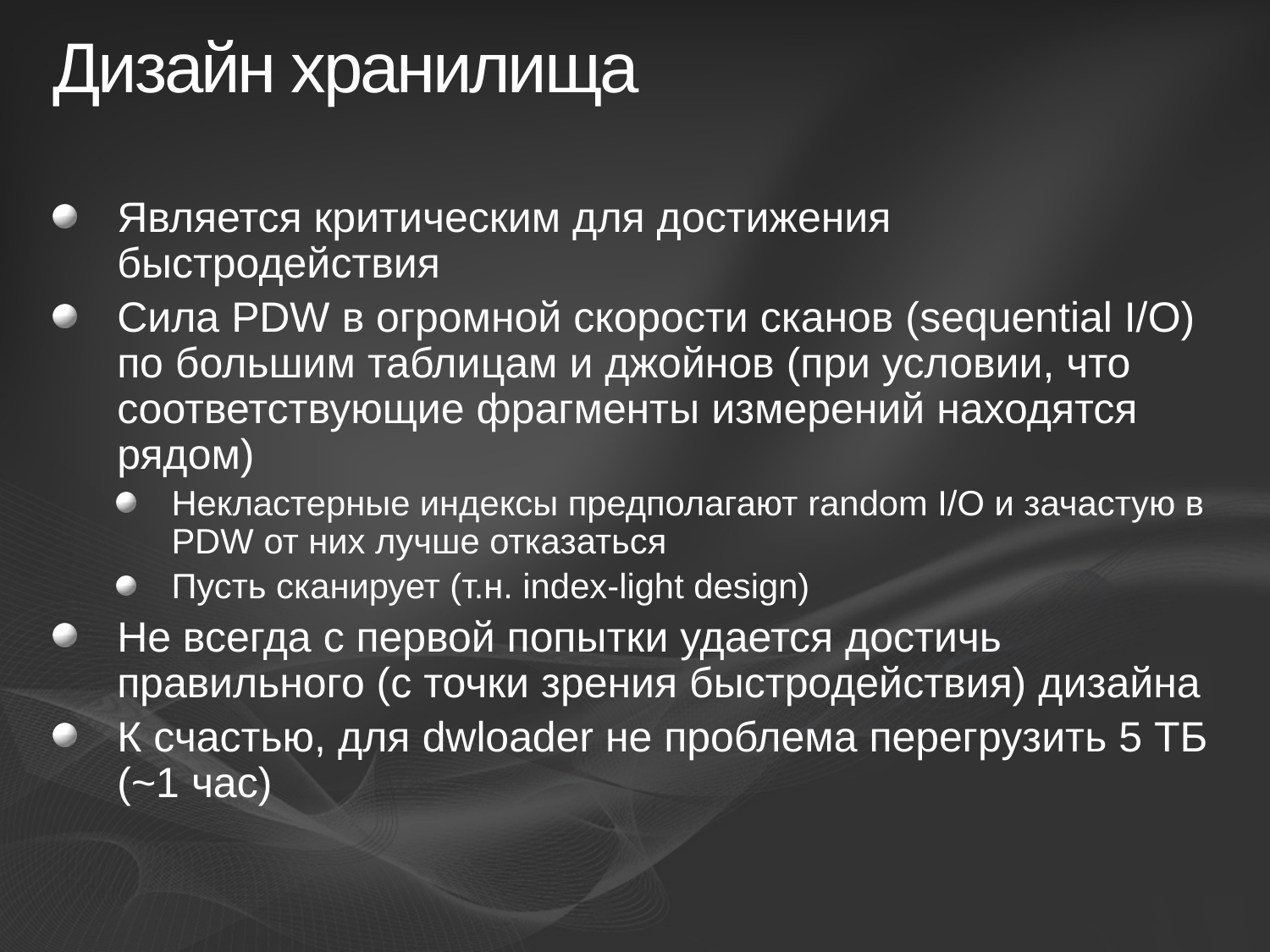

# Дизайн хранилища
Является критическим для достижения быстродействия
Сила PDW в огромной скорости сканов (sequential I/O) по большим таблицам и джойнов (при условии, что соответствующие фрагменты измерений находятся рядом)
Некластерные индексы предполагают random I/O и зачастую в PDW от них лучше отказаться
Пусть сканирует (т.н. index-light design)
Не всегда с первой попытки удается достичь правильного (с точки зрения быстродействия) дизайна
К счастью, для dwloader не проблема перегрузить 5 ТБ (~1 час)